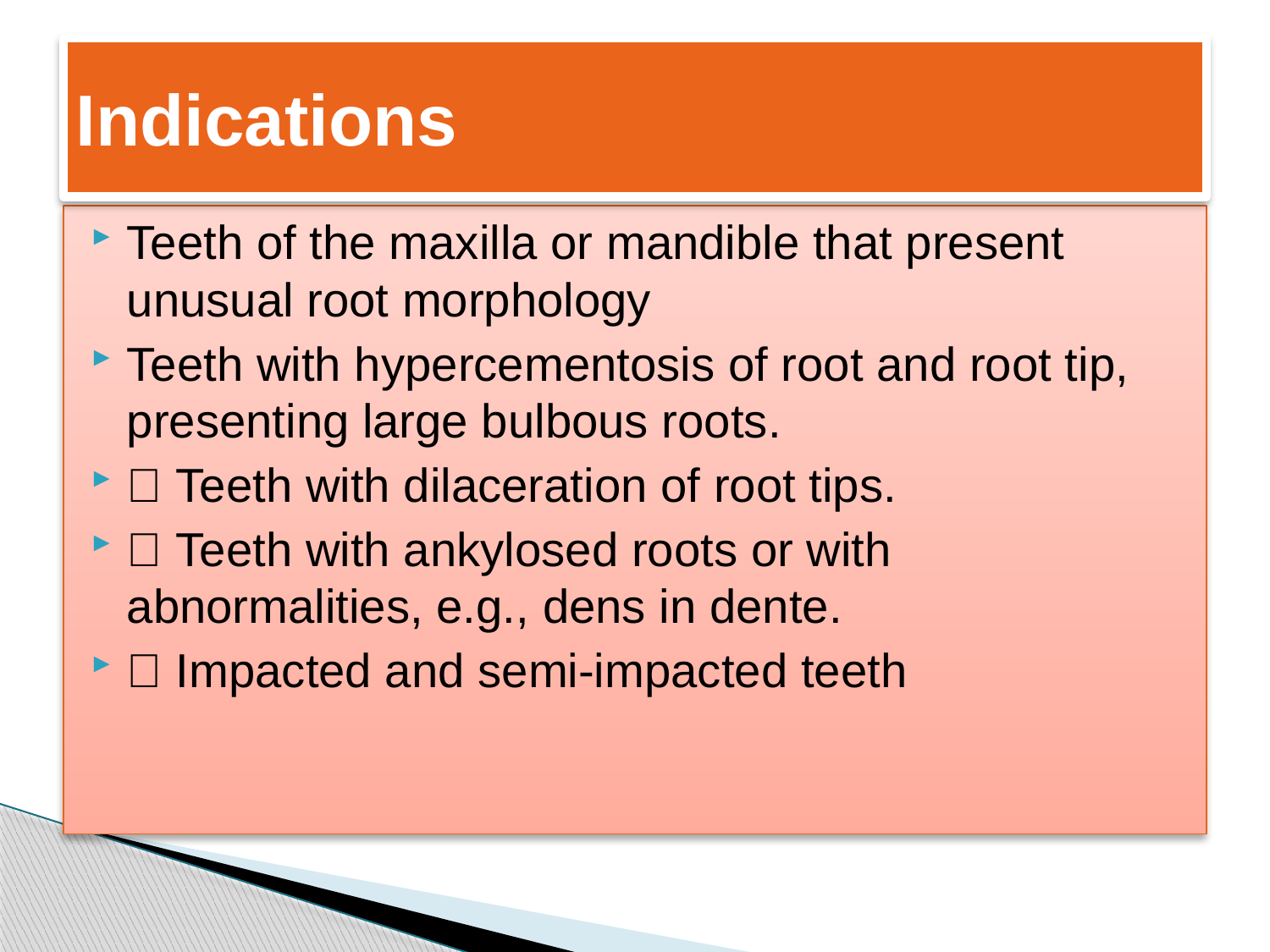

# Indications
Teeth of the maxilla or mandible that present unusual root morphology
Teeth with hypercementosis of root and root tip, presenting large bulbous roots.
􀁏 Teeth with dilaceration of root tips.
􀁏 Teeth with ankylosed roots or with abnormalities, e.g., dens in dente.
􀁏 Impacted and semi-impacted teeth